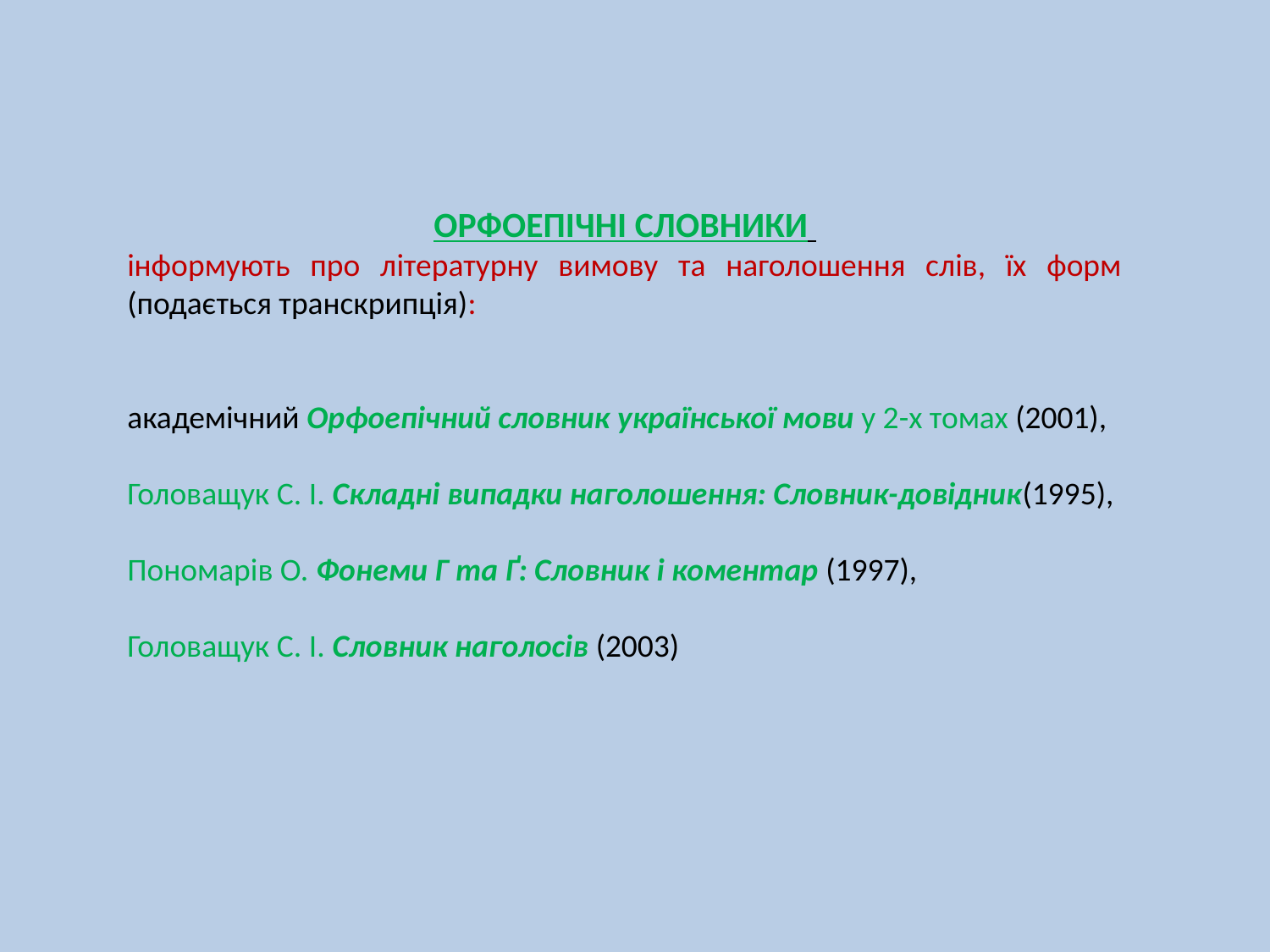

ОРФОЕПІЧНІ СЛОВНИКИ
інформують про літературну вимову та наголошення слів, їх форм (подається транскрипція):

академічний Орфоепічний словник української мови у 2-х томах (2001),

Головащук С. І. Складні випадки наголошення: Словник-довідник(1995),

Пономарів О. Фонеми Г та Ґ: Словник і коментар (1997),

Головащук С. І. Словник наголосів (2003)